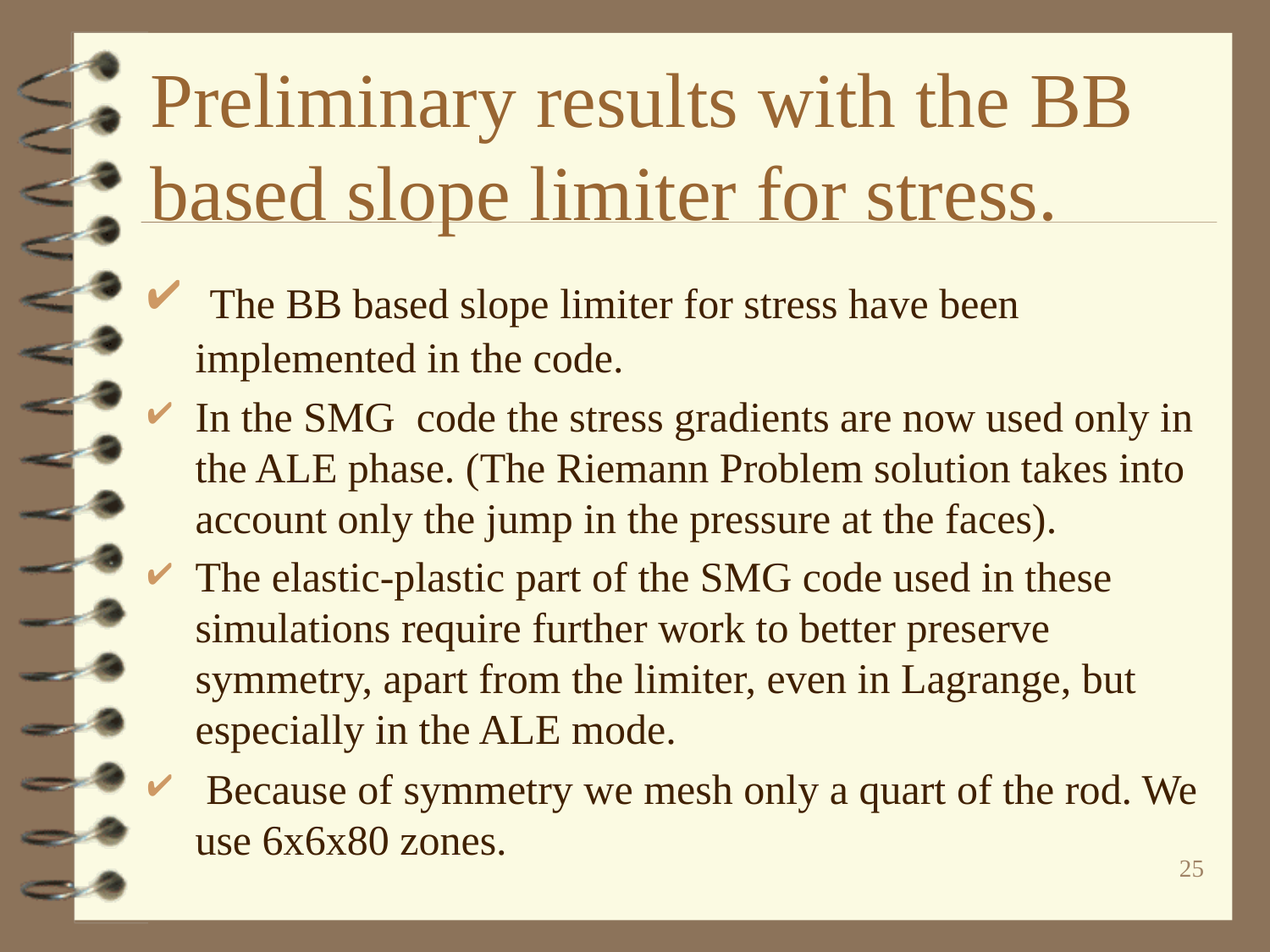

# Preliminary results with the BB based slope limiter for stress.
 The BB based slope limiter for stress have been implemented in the code.
In the SMG  code the stress gradients are now used only in the ALE phase. (The Riemann Problem solution takes into account only the jump in the pressure at the faces).
The elastic-plastic part of the SMG code used in these simulations require further work to better preserve symmetry, apart from the limiter, even in Lagrange, but especially in the ALE mode.
 Because of symmetry we mesh only a quart of the rod. We use 6x6x80 zones.
25